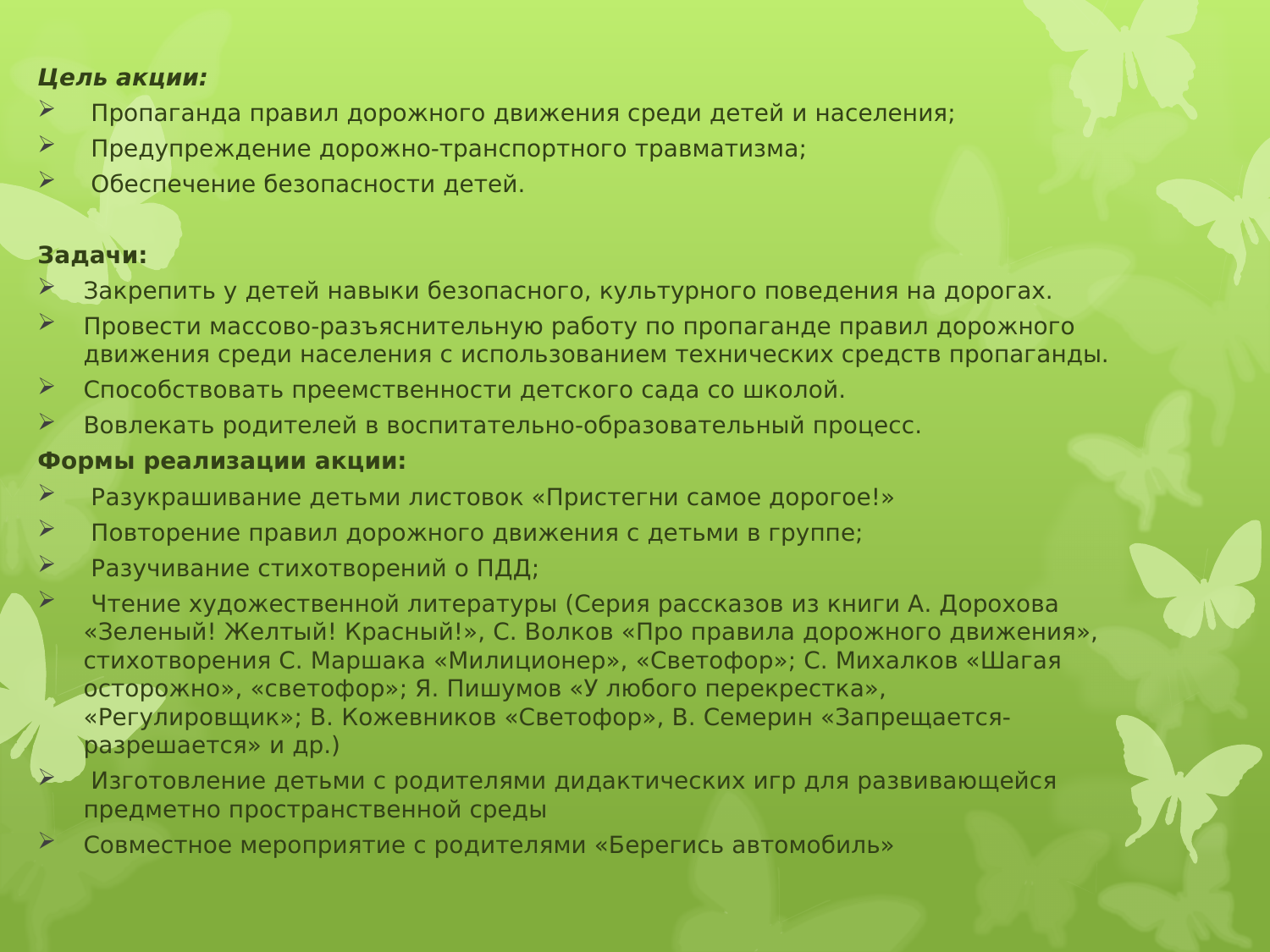

Цель акции:
 Пропаганда правил дорожного движения среди детей и населения;
 Предупреждение дорожно-транспортного травматизма;
 Обеспечение безопасности детей.

Задачи:
Закрепить у детей навыки безопасного, культурного поведения на дорогах.
Провести массово-разъяснительную работу по пропаганде правил дорожного движения среди населения с использованием технических средств пропаганды.
Способствовать преемственности детского сада со школой.
Вовлекать родителей в воспитательно-образовательный процесс.
Формы реализации акции:
 Разукрашивание детьми листовок «Пристегни самое дорогое!»
 Повторение правил дорожного движения с детьми в группе;
 Разучивание стихотворений о ПДД;
 Чтение художественной литературы (Серия рассказов из книги А. Дорохова «Зеленый! Желтый! Красный!», С. Волков «Про правила дорожного движения», стихотворения С. Маршака «Милиционер», «Светофор»; С. Михалков «Шагая осторожно», «светофор»; Я. Пишумов «У любого перекрестка», «Регулировщик»; В. Кожевников «Светофор», В. Семерин «Запрещается-разрешается» и др.)
 Изготовление детьми с родителями дидактических игр для развивающейся предметно пространственной среды
Совместное мероприятие с родителями «Берегись автомобиль»